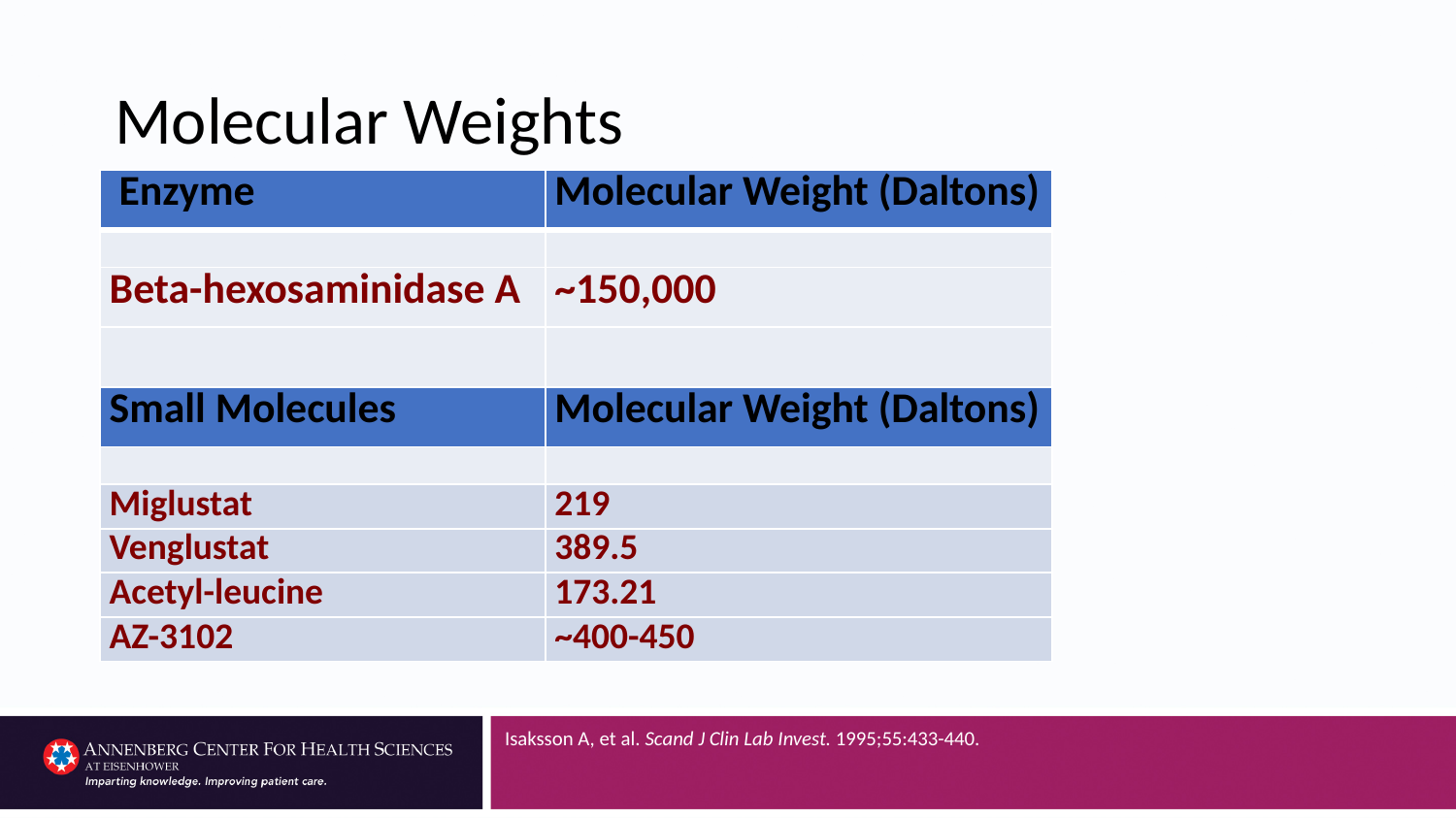

# Molecular Weights
| Enzyme | Molecular Weight (Daltons) |
| --- | --- |
|  |  |
| Beta-hexosaminidase A | ~150,000 |
|  |  |
| Small Molecules | Molecular Weight (Daltons) |
|  |  |
| Miglustat | 219 |
| Venglustat | 389.5 |
| Acetyl-leucine | 173.21 |
| AZ-3102 | ~400-450 |
Isaksson A, et al. Scand J Clin Lab Invest. 1995;55:433-440.